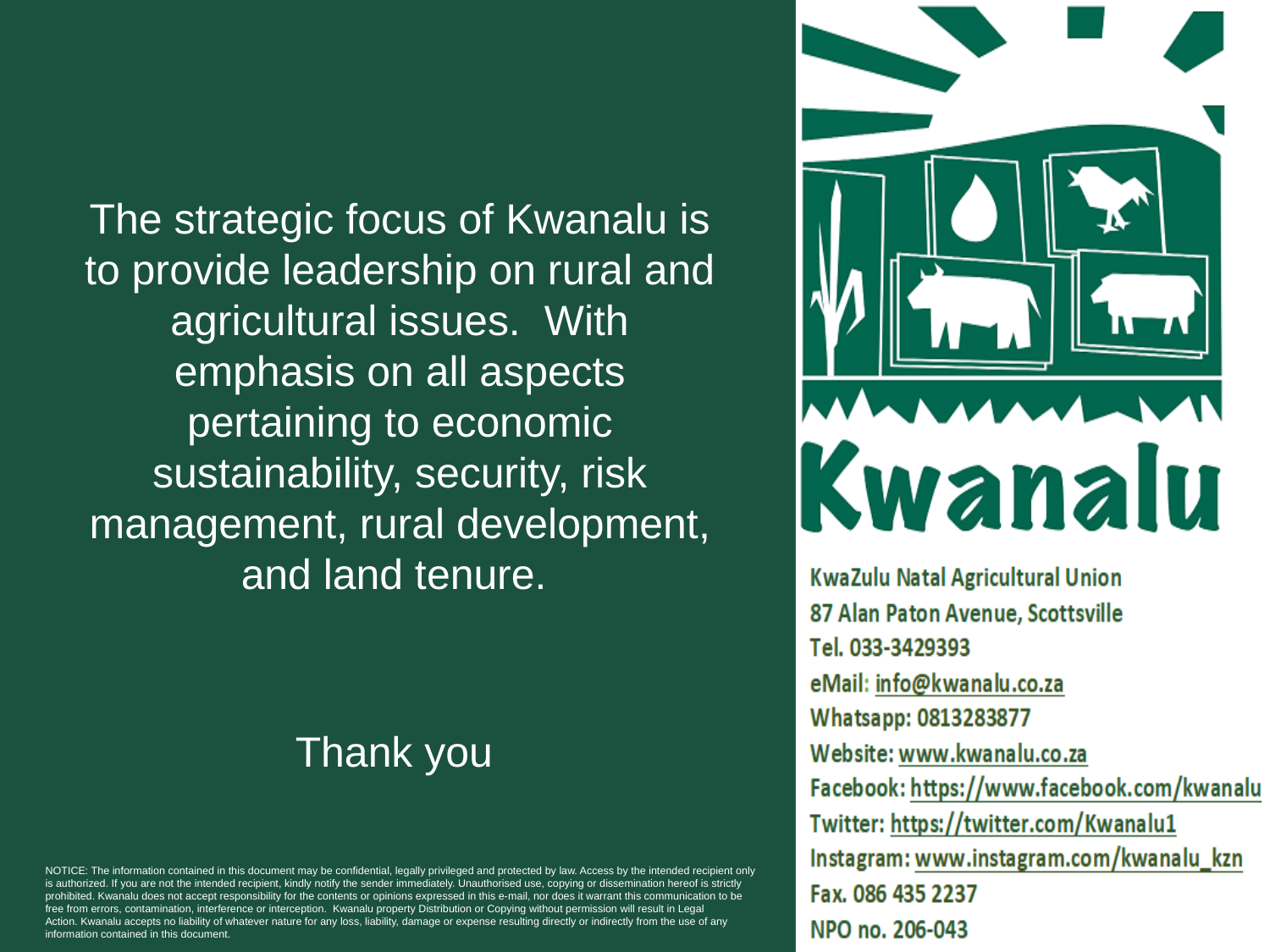

The strategic focus of Kwanalu is to provide leadership on rural and agricultural issues.  With emphasis on all aspects pertaining to economic sustainability, security, risk management, rural development, and land tenure.

Thank you
NOTICE: The information contained in this document may be confidential, legally privileged and protected by law. Access by the intended recipient only is authorized. If you are not the intended recipient, kindly notify the sender immediately. Unauthorised use, copying or dissemination hereof is strictly prohibited. Kwanalu does not accept responsibility for the contents or opinions expressed in this e-mail, nor does it warrant this communication to be free from errors, contamination, interference or interception.  Kwanalu property Distribution or Copying without permission will result in Legal Action. Kwanalu accepts no liability of whatever nature for any loss, liability, damage or expense resulting directly or indirectly from the use of any information contained in this document.
21